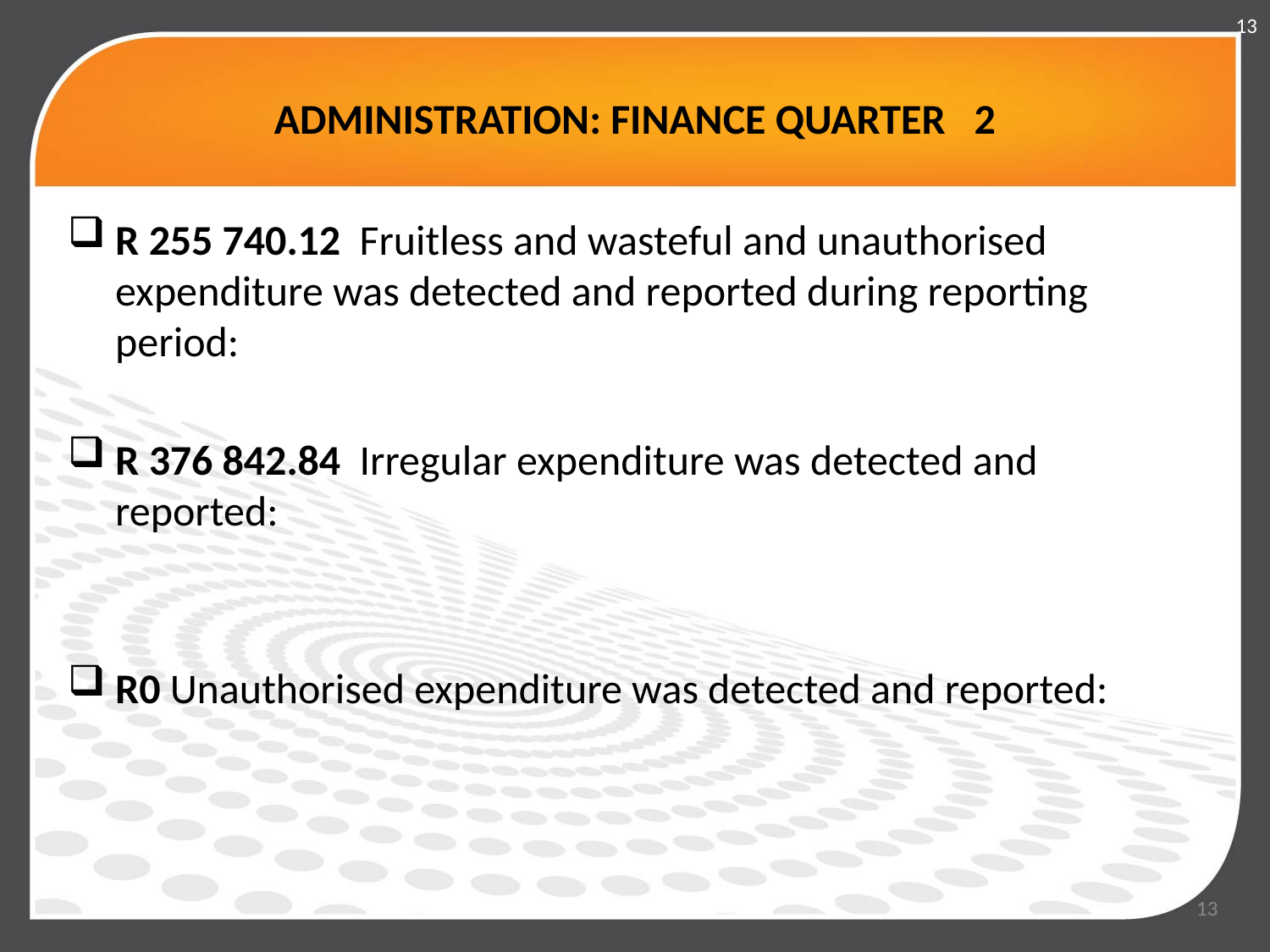

13
# ADMINISTRATION: FINANCE QUARTER   2
R 255 740.12  Fruitless and wasteful and unauthorised expenditure was detected and reported during reporting period:

R 376 842.84  Irregular expenditure was detected and reported:

R0 Unauthorised expenditure was detected and reported:

13